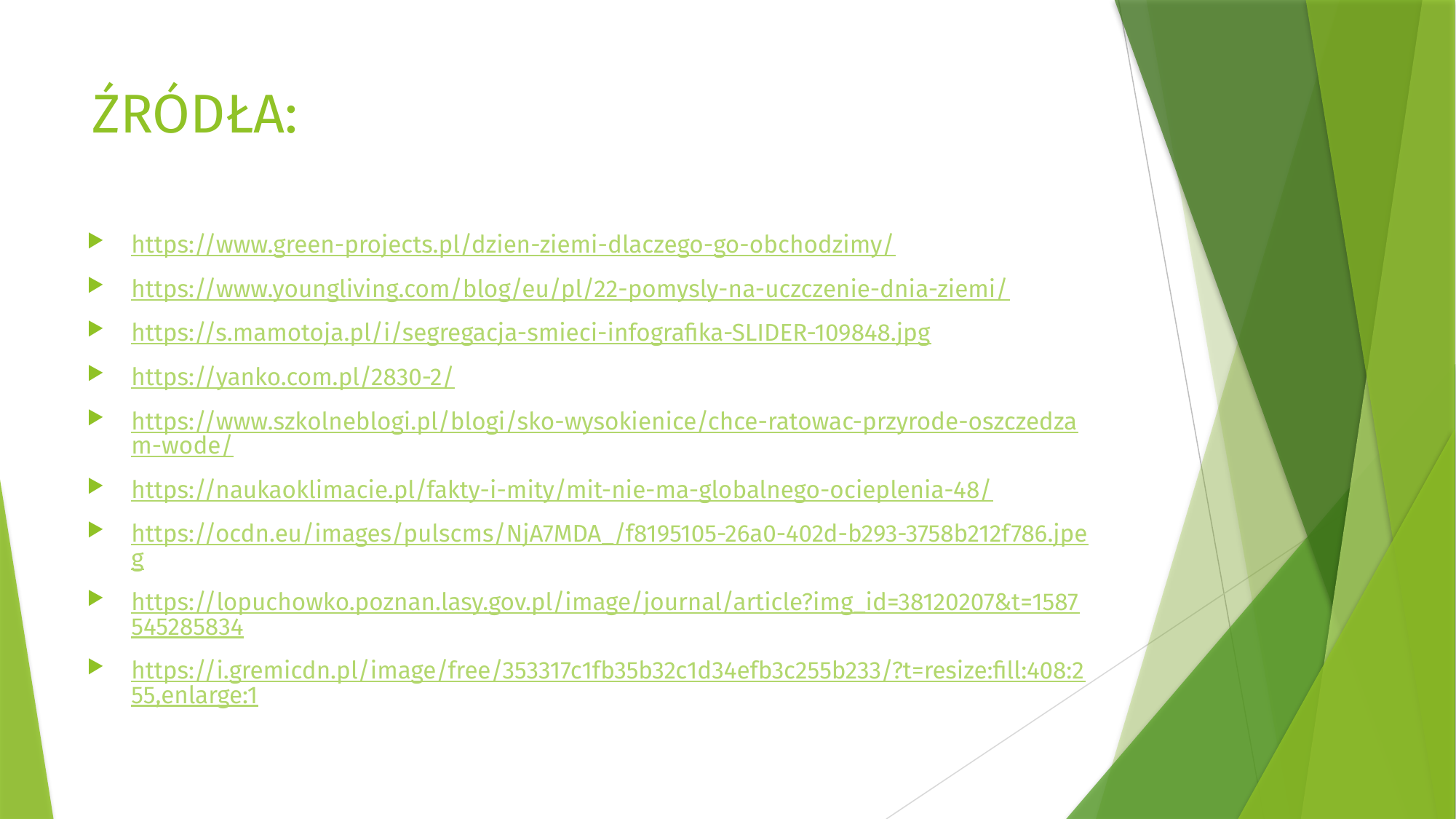

# ŹRÓDŁA:
https://www.green-projects.pl/dzien-ziemi-dlaczego-go-obchodzimy/
https://www.youngliving.com/blog/eu/pl/22-pomysly-na-uczczenie-dnia-ziemi/
https://s.mamotoja.pl/i/segregacja-smieci-infografika-SLIDER-109848.jpg
https://yanko.com.pl/2830-2/
https://www.szkolneblogi.pl/blogi/sko-wysokienice/chce-ratowac-przyrode-oszczedzam-wode/
https://naukaoklimacie.pl/fakty-i-mity/mit-nie-ma-globalnego-ocieplenia-48/
https://ocdn.eu/images/pulscms/NjA7MDA_/f8195105-26a0-402d-b293-3758b212f786.jpeg
https://lopuchowko.poznan.lasy.gov.pl/image/journal/article?img_id=38120207&t=1587545285834
https://i.gremicdn.pl/image/free/353317c1fb35b32c1d34efb3c255b233/?t=resize:fill:408:255,enlarge:1